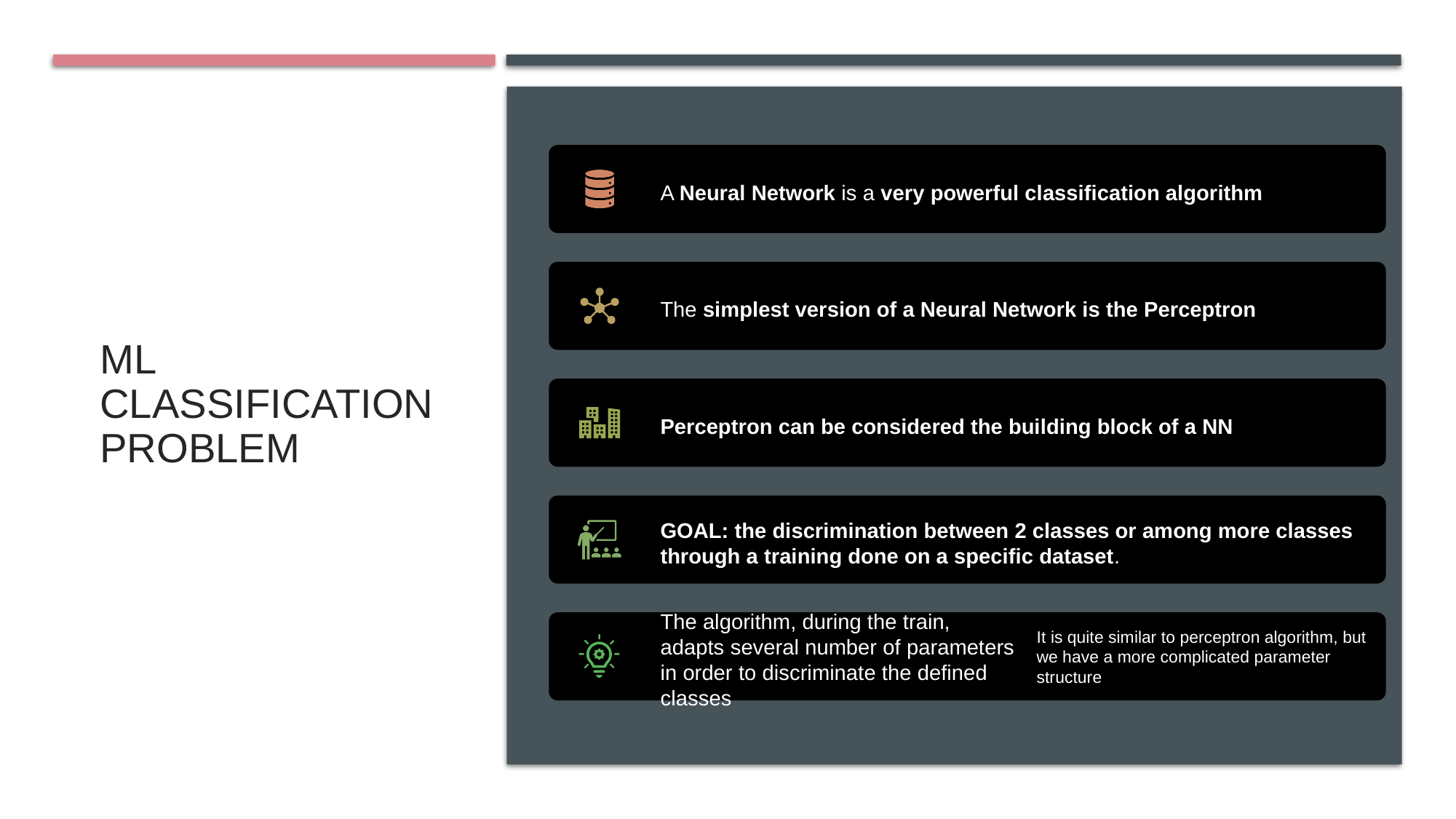

# ML Classification PROBLEM
A Neural Network is a very powerful classification algorithm
The simplest version of a Neural Network is the Perceptron
Perceptron can be considered the building block of a NN
GOAL: the discrimination between 2 classes or among more classes through a training done on a specific dataset.
The algorithm, during the train, adapts several number of parameters in order to discriminate the defined classes
It is quite similar to perceptron algorithm, but we have a more complicated parameter structure
51